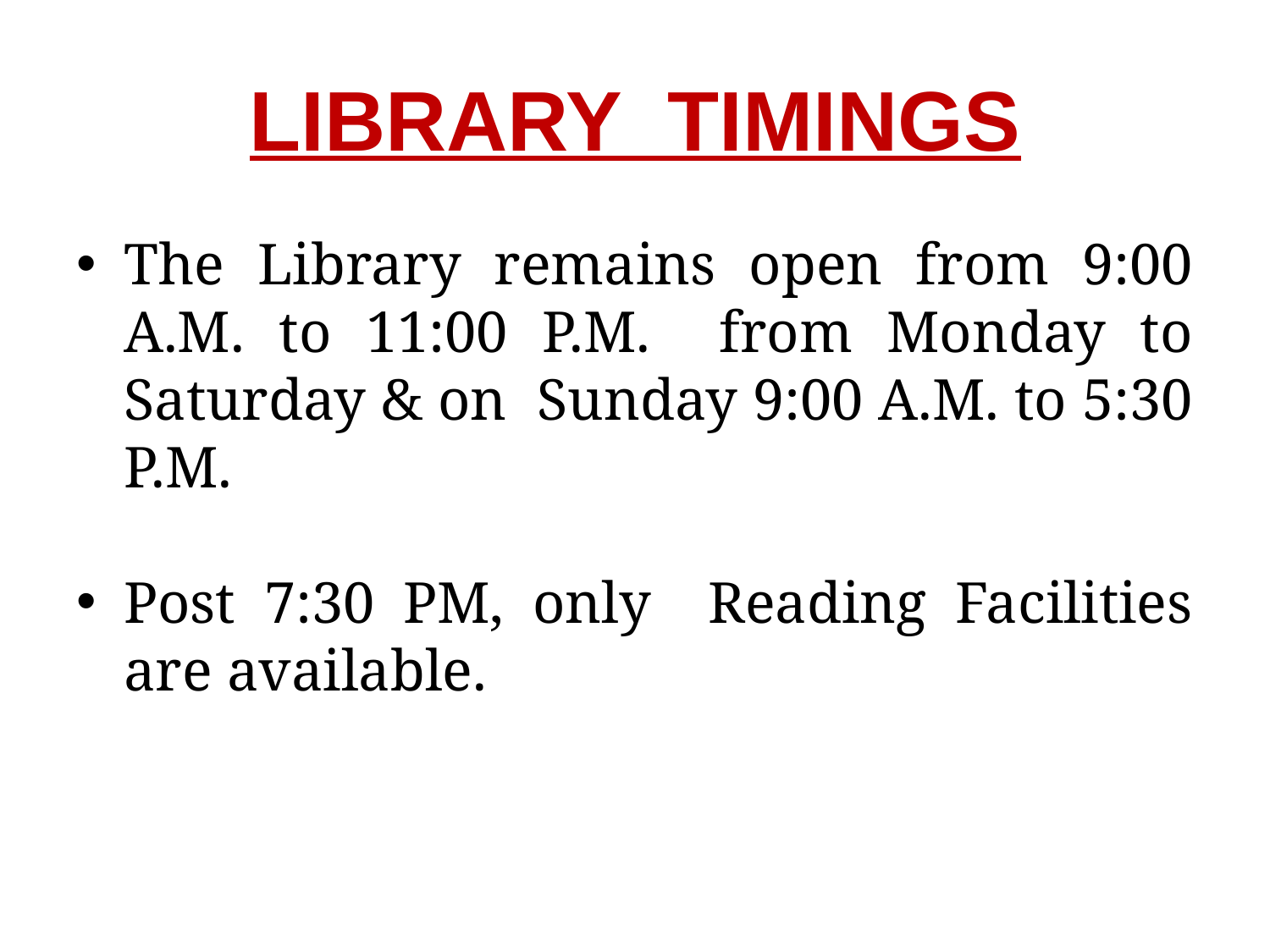

# LIBRARY  TIMINGS
The Library remains open from 9:00 A.M. to 11:00 P.M.  from Monday to Saturday & on  Sunday 9:00 A.M. to 5:30 P.M.

Post 7:30 PM, only  Reading Facilities are available.